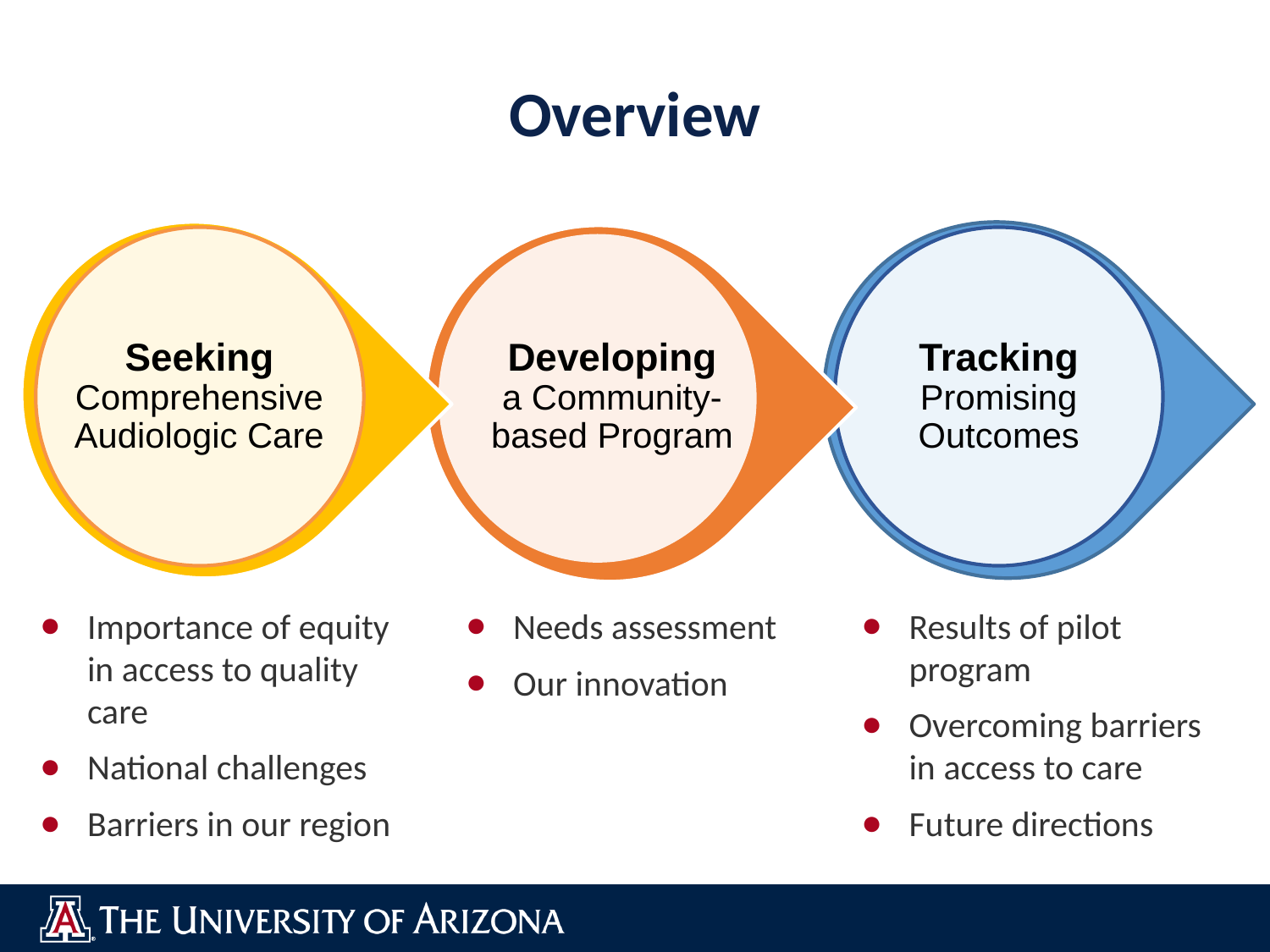

Overview

Developing
a Community-based Program
Tracking Promising Outcomes
Seeking
Comprehensive
Audiologic Care
Importance of equity in access to quality care
National challenges
Barriers in our region
Needs assessment
Our innovation
Results of pilot program
Overcoming barriers in access to care
Future directions